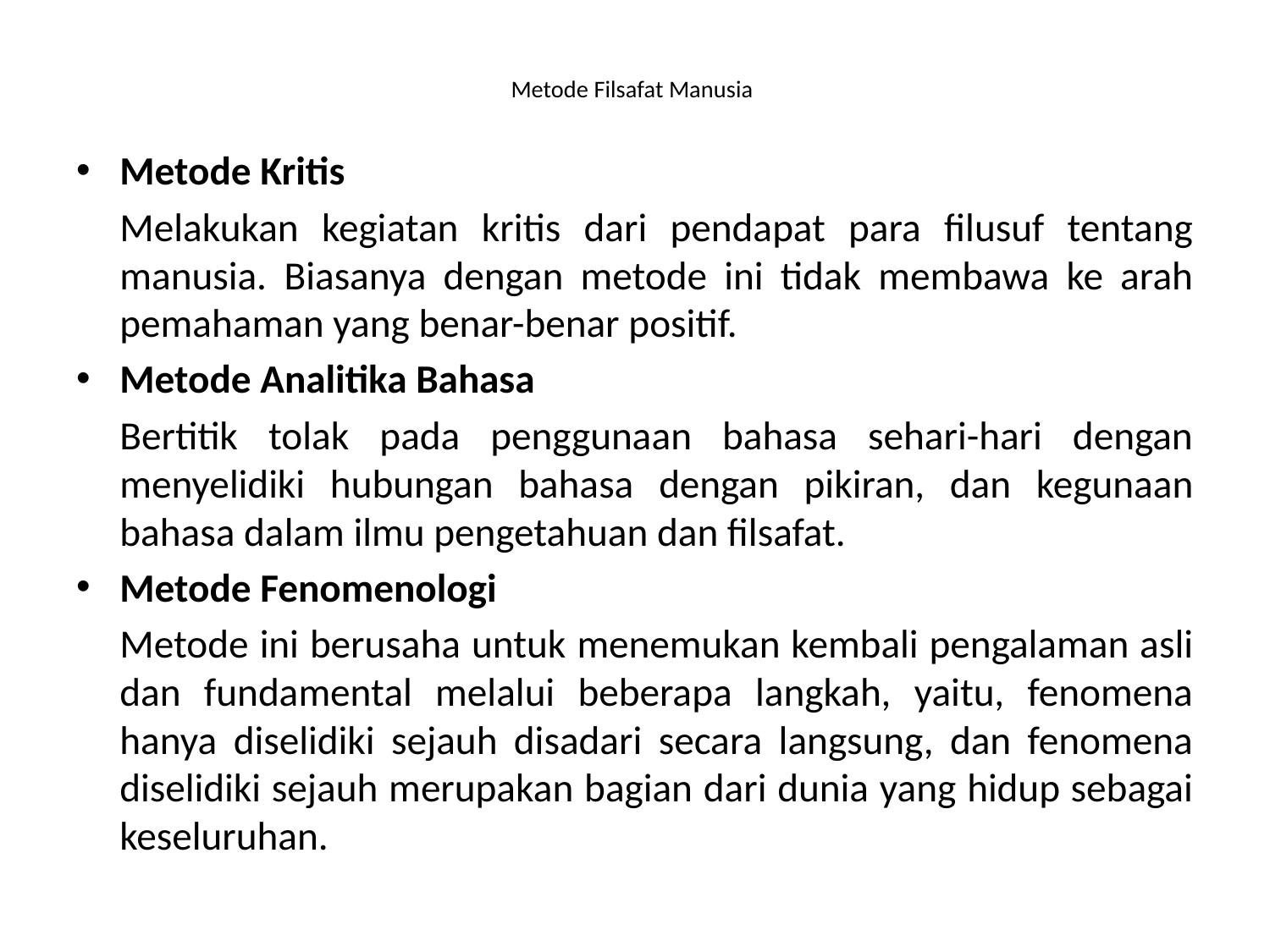

# Metode Filsafat Manusia
Metode Kritis
	Melakukan kegiatan kritis dari pendapat para filusuf tentang manusia. Biasanya dengan metode ini tidak membawa ke arah pemahaman yang benar-benar positif.
Metode Analitika Bahasa
	Bertitik tolak pada penggunaan bahasa sehari-hari dengan menyelidiki hubungan bahasa dengan pikiran, dan kegunaan bahasa dalam ilmu pengetahuan dan filsafat.
Metode Fenomenologi
	Metode ini berusaha untuk menemukan kembali pengalaman asli dan fundamental melalui beberapa langkah, yaitu, fenomena hanya diselidiki sejauh disadari secara langsung, dan fenomena diselidiki sejauh merupakan bagian dari dunia yang hidup sebagai keseluruhan.